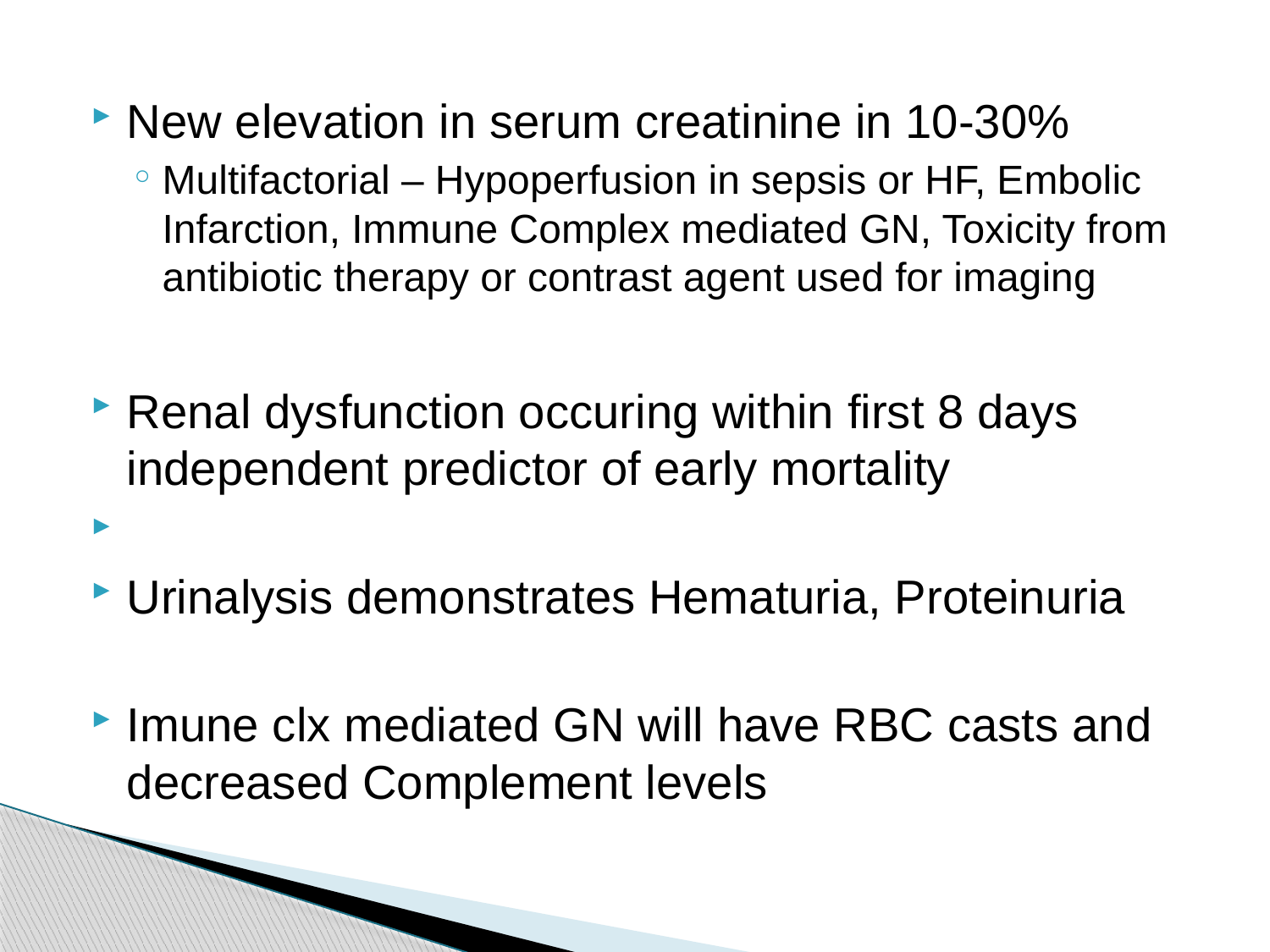

New elevation in serum creatinine in 10-30%
Multifactorial – Hypoperfusion in sepsis or HF, Embolic Infarction, Immune Complex mediated GN, Toxicity from antibiotic therapy or contrast agent used for imaging

Renal dysfunction occuring within first 8 days independent predictor of early mortality

Urinalysis demonstrates Hematuria, Proteinuria

Imune clx mediated GN will have RBC casts and decreased Complement levels